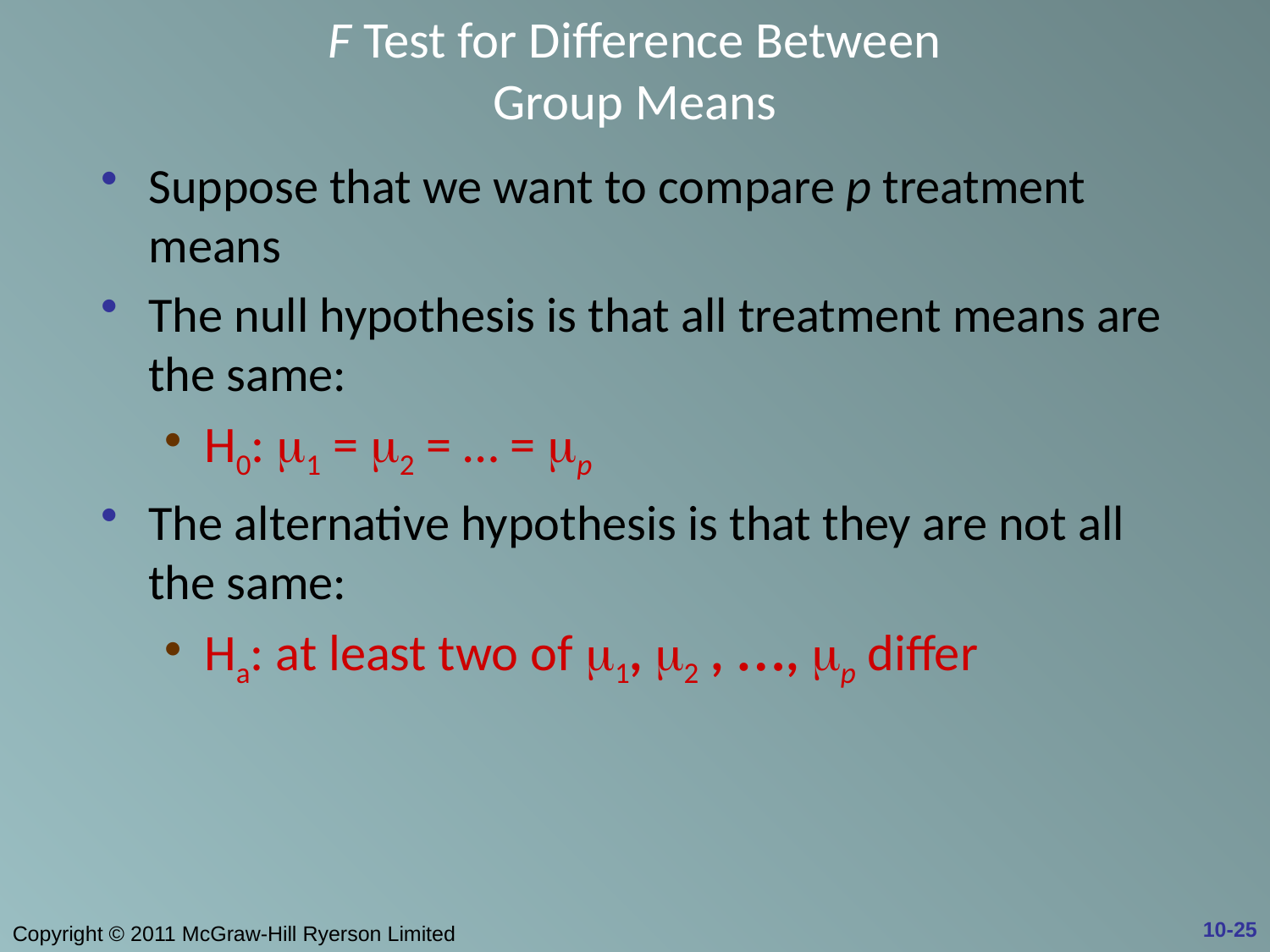

# F Test for Difference Between Group Means
Suppose that we want to compare p treatment means
The null hypothesis is that all treatment means are the same:
H0: μ1 = μ2 = … = μp
The alternative hypothesis is that they are not all the same:
Ha: at least two of μ1, μ2 , …, μp differ
10-25